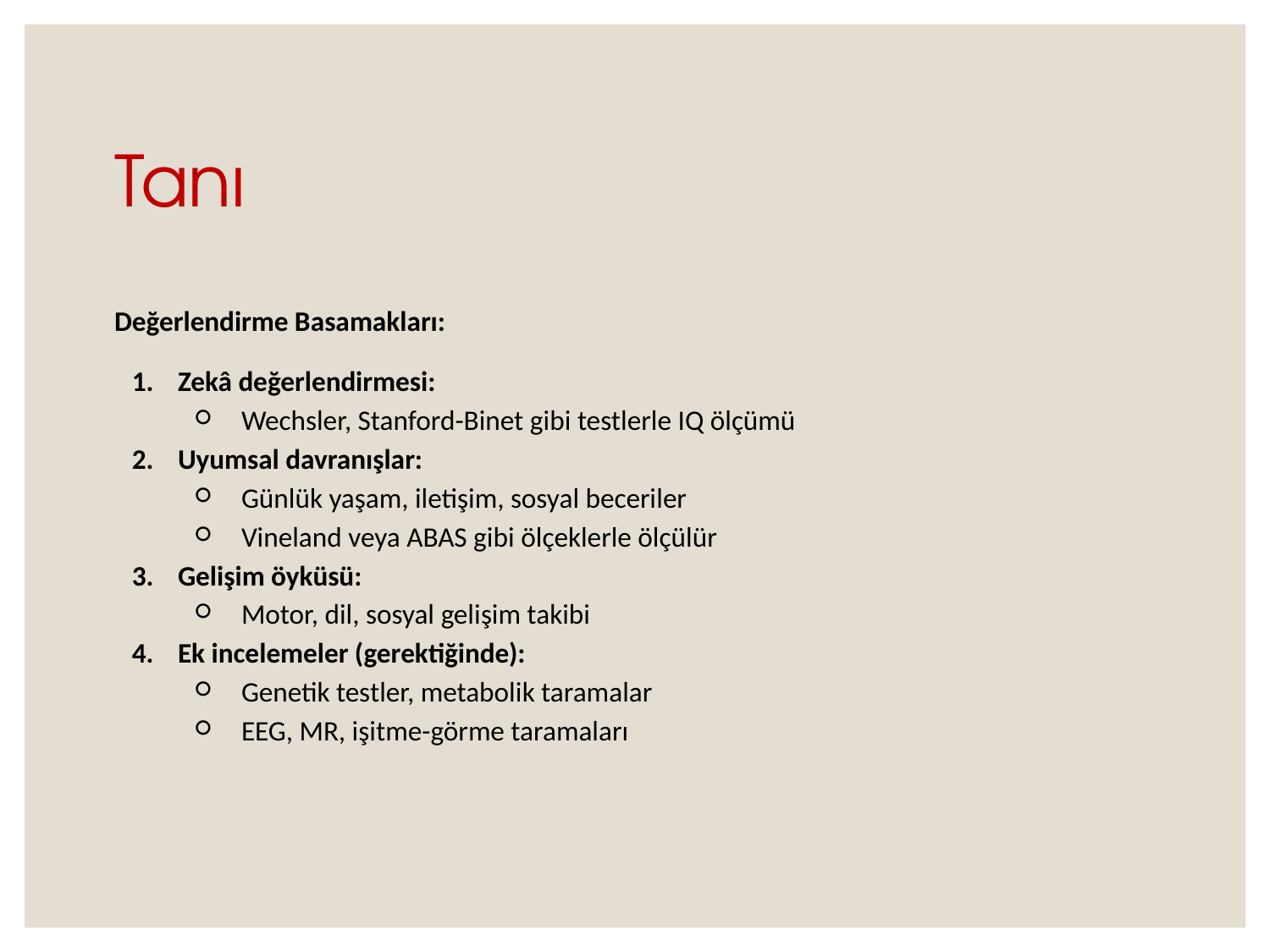

# Tanı
Değerlendirme Basamakları:
Zekâ değerlendirmesi:
Wechsler, Stanford-Binet gibi testlerle IQ ölçümü
Uyumsal davranışlar:
Günlük yaşam, iletişim, sosyal beceriler
Vineland veya ABAS gibi ölçeklerle ölçülür
Gelişim öyküsü:
Motor, dil, sosyal gelişim takibi
Ek incelemeler (gerektiğinde):
Genetik testler, metabolik taramalar
EEG, MR, işitme-görme taramaları